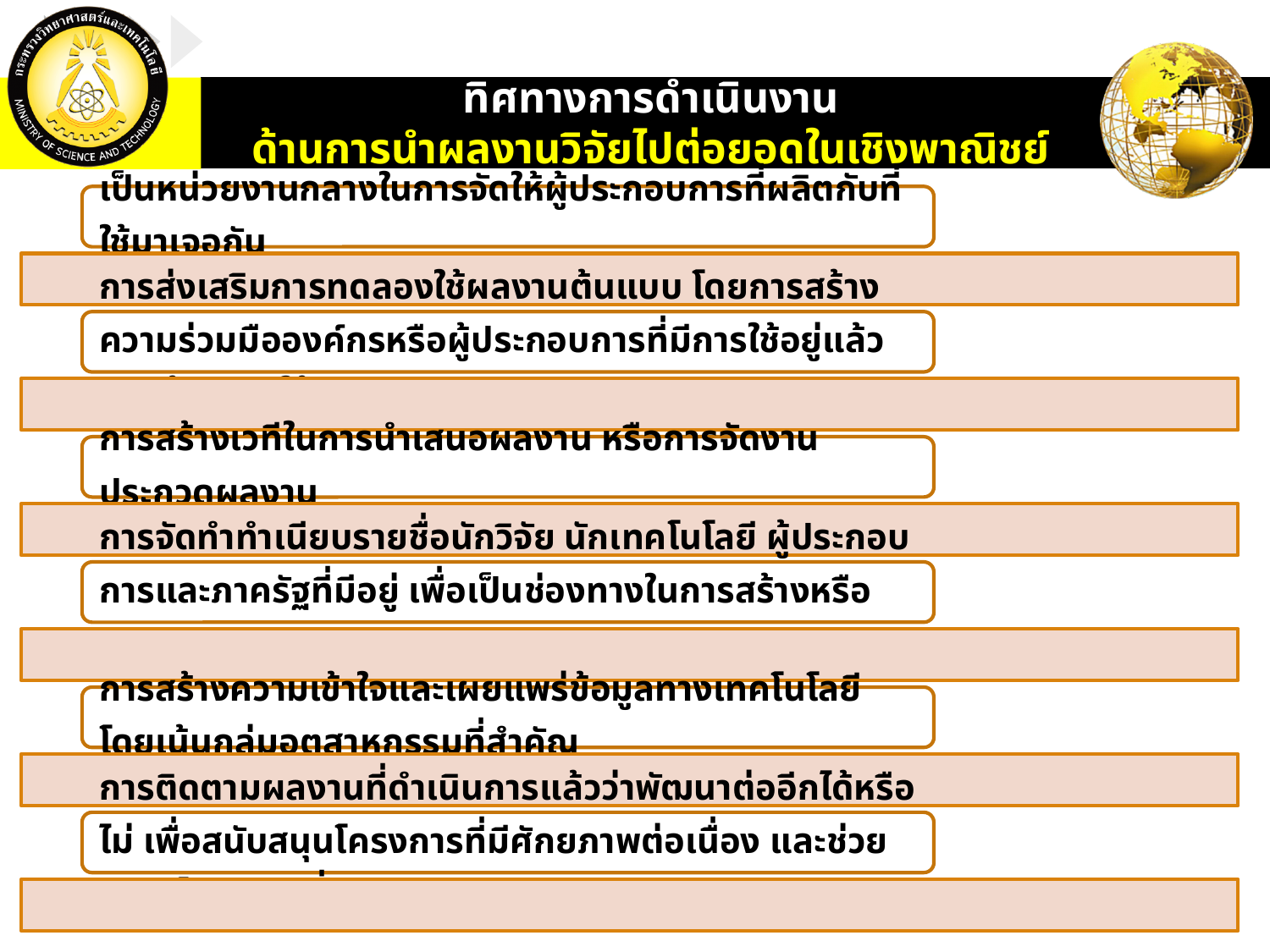

# ทิศทางการดำเนินงาน ด้านการนำผลงานวิจัยไปต่อยอดในเชิงพาณิชย์
เป็นหน่วยงานกลางในการจัดให้ผู้ประกอบการที่ผลิตกับที่ใช้มาเจอกัน
การสร้างเวทีในการนำเสนอผลงาน หรือการจัดงานประกวดผลงาน